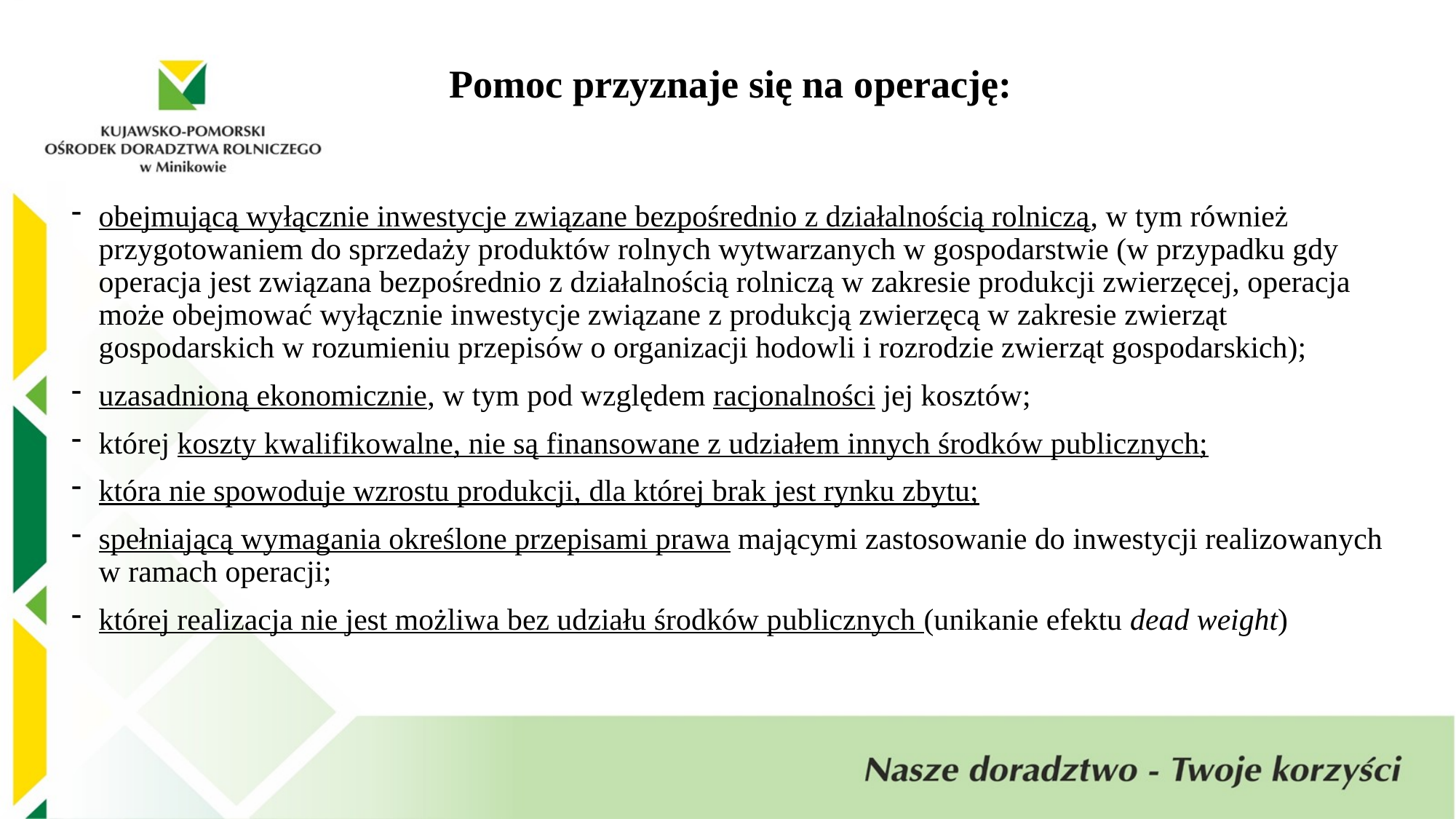

Pomoc przyznaje się na operację:
obejmującą wyłącznie inwestycje związane bezpośrednio z działalnością rolniczą, w tym również przygotowaniem do sprzedaży produktów rolnych wytwarzanych w gospodarstwie (w przypadku gdy operacja jest związana bezpośrednio z działalnością rolniczą w zakresie produkcji zwierzęcej, operacja może obejmować wyłącznie inwestycje związane z produkcją zwierzęcą w zakresie zwierząt gospodarskich w rozumieniu przepisów o organizacji hodowli i rozrodzie zwierząt gospodarskich);
uzasadnioną ekonomicznie, w tym pod względem racjonalności jej kosztów;
której koszty kwalifikowalne, nie są finansowane z udziałem innych środków publicznych;
która nie spowoduje wzrostu produkcji, dla której brak jest rynku zbytu;
spełniającą wymagania określone przepisami prawa mającymi zastosowanie do inwestycji realizowanych w ramach operacji;
której realizacja nie jest możliwa bez udziału środków publicznych (unikanie efektu dead weight)